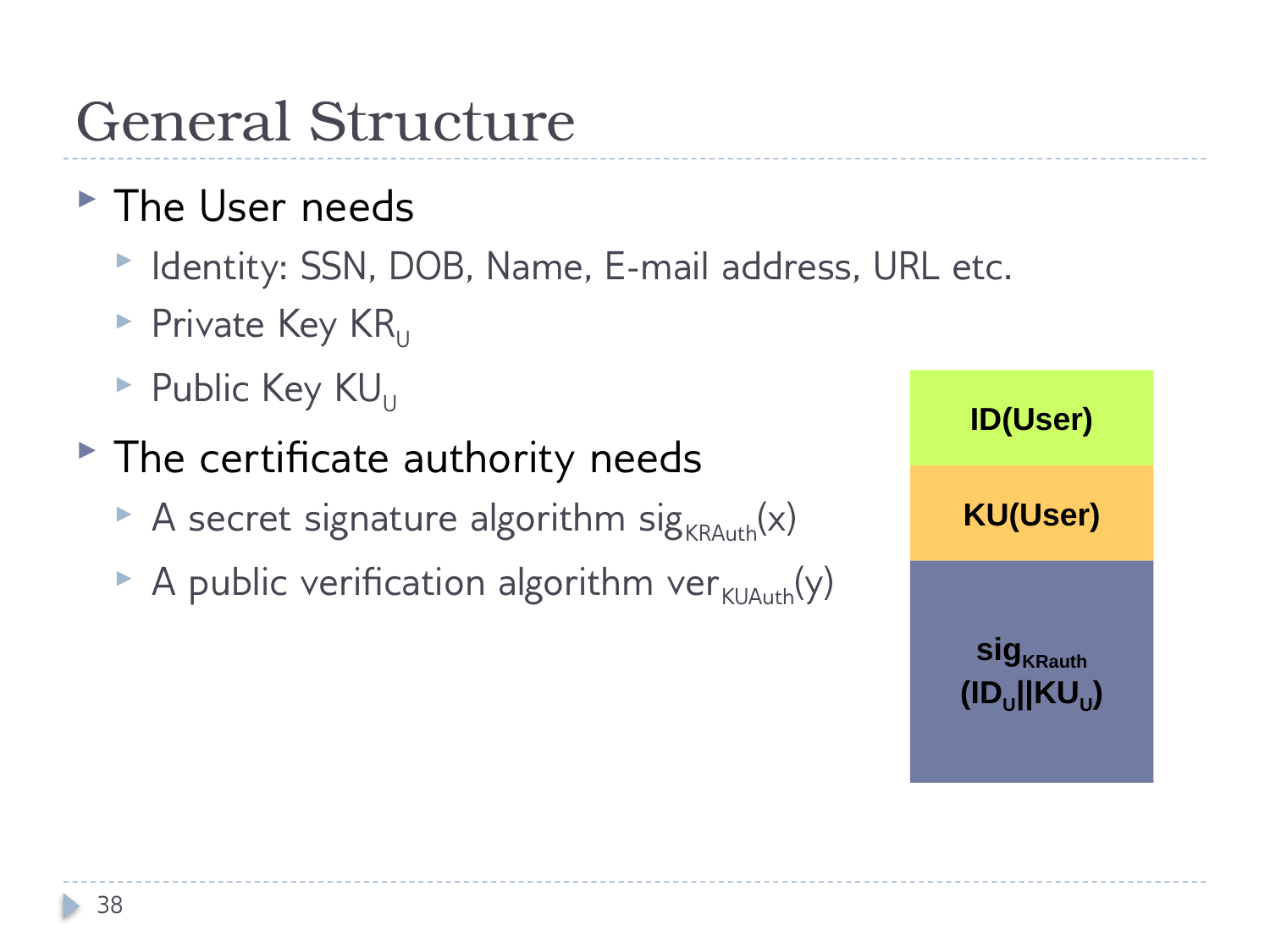

# General Structure
The User needs
Identity: SSN, DOB, Name, E-mail address, URL etc.
Private Key KRU
Public Key KUU
The certificate authority needs
A secret signature algorithm sigKRAuth(x)
A public verification algorithm verKUAuth(y)

ID(User)
KU(User)
sigKRauth
(IDU||KUU)
38